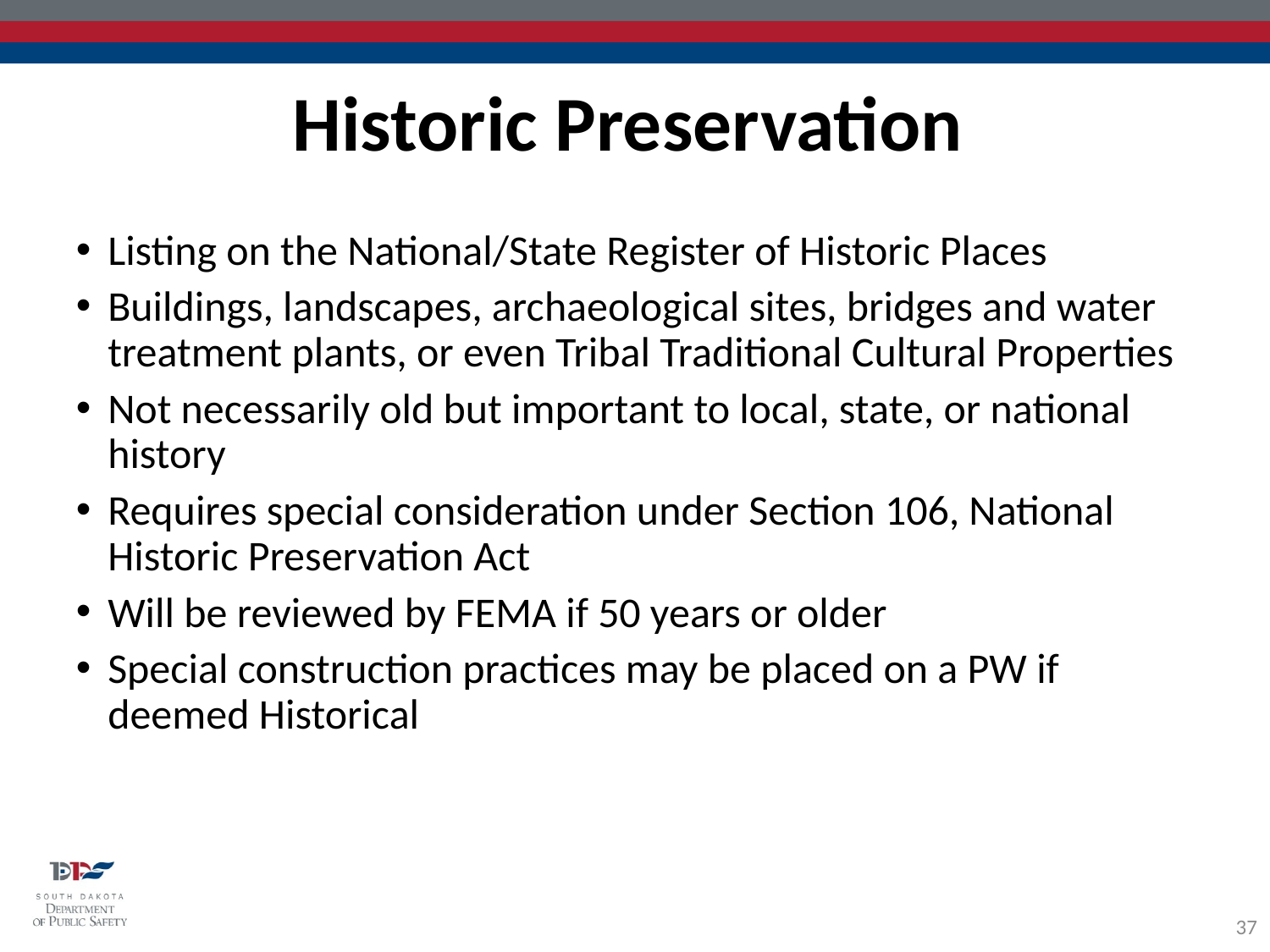

Historic Preservation
Listing on the National/State Register of Historic Places
Buildings, landscapes, archaeological sites, bridges and water treatment plants, or even Tribal Traditional Cultural Properties
Not necessarily old but important to local, state, or national history
Requires special consideration under Section 106, National Historic Preservation Act
Will be reviewed by FEMA if 50 years or older
Special construction practices may be placed on a PW if deemed Historical

37